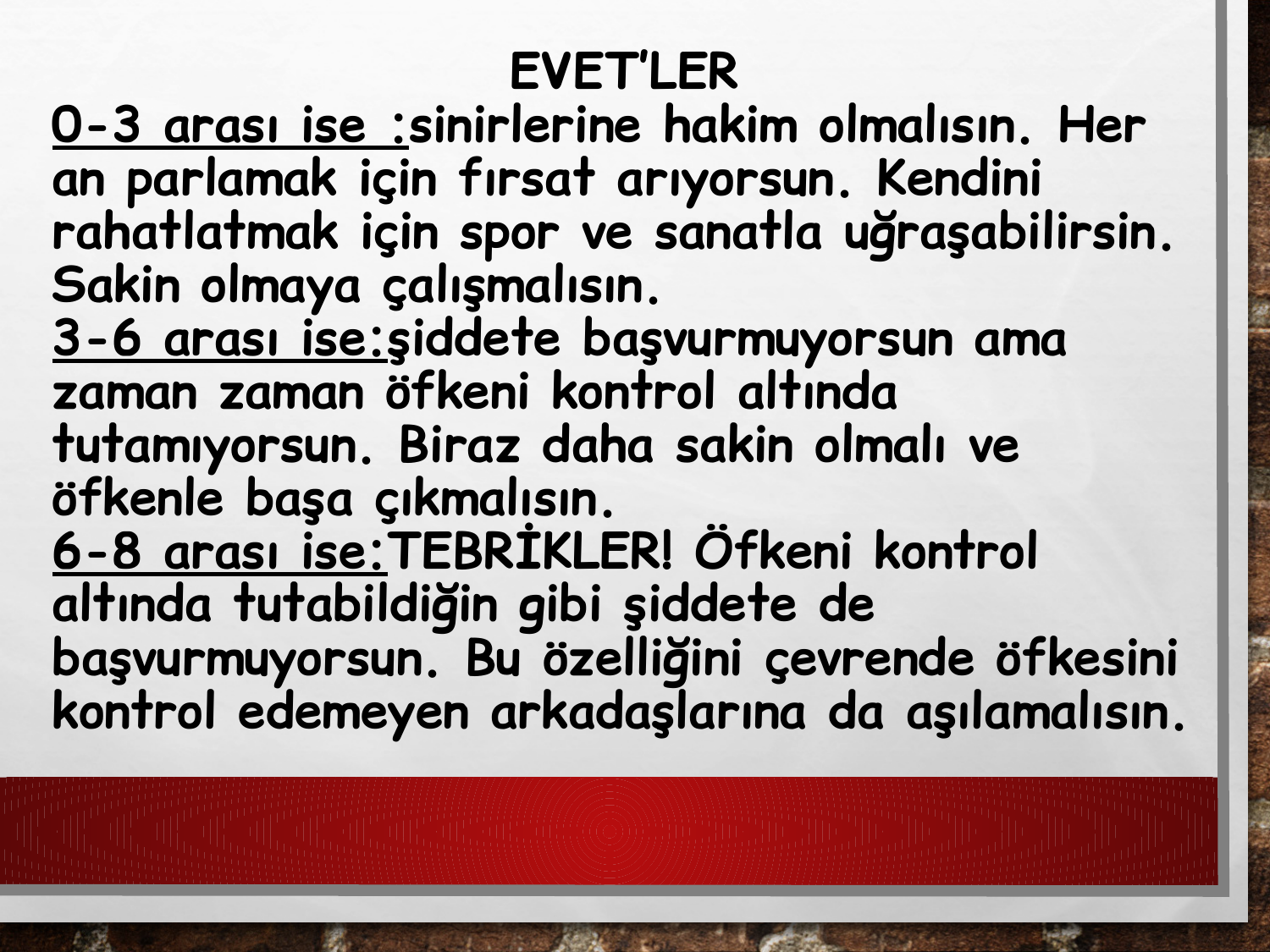

EVET’LER
0-3 arası ise :sinirlerine hakim olmalısın. Her an parlamak için fırsat arıyorsun. Kendini rahatlatmak için spor ve sanatla uğraşabilirsin. Sakin olmaya çalışmalısın.
3-6 arası ise:şiddete başvurmuyorsun ama zaman zaman öfkeni kontrol altında tutamıyorsun. Biraz daha sakin olmalı ve öfkenle başa çıkmalısın.
6-8 arası ise:TEBRİKLER! Öfkeni kontrol altında tutabildiğin gibi şiddete de başvurmuyorsun. Bu özelliğini çevrende öfkesini kontrol edemeyen arkadaşlarına da aşılamalısın.